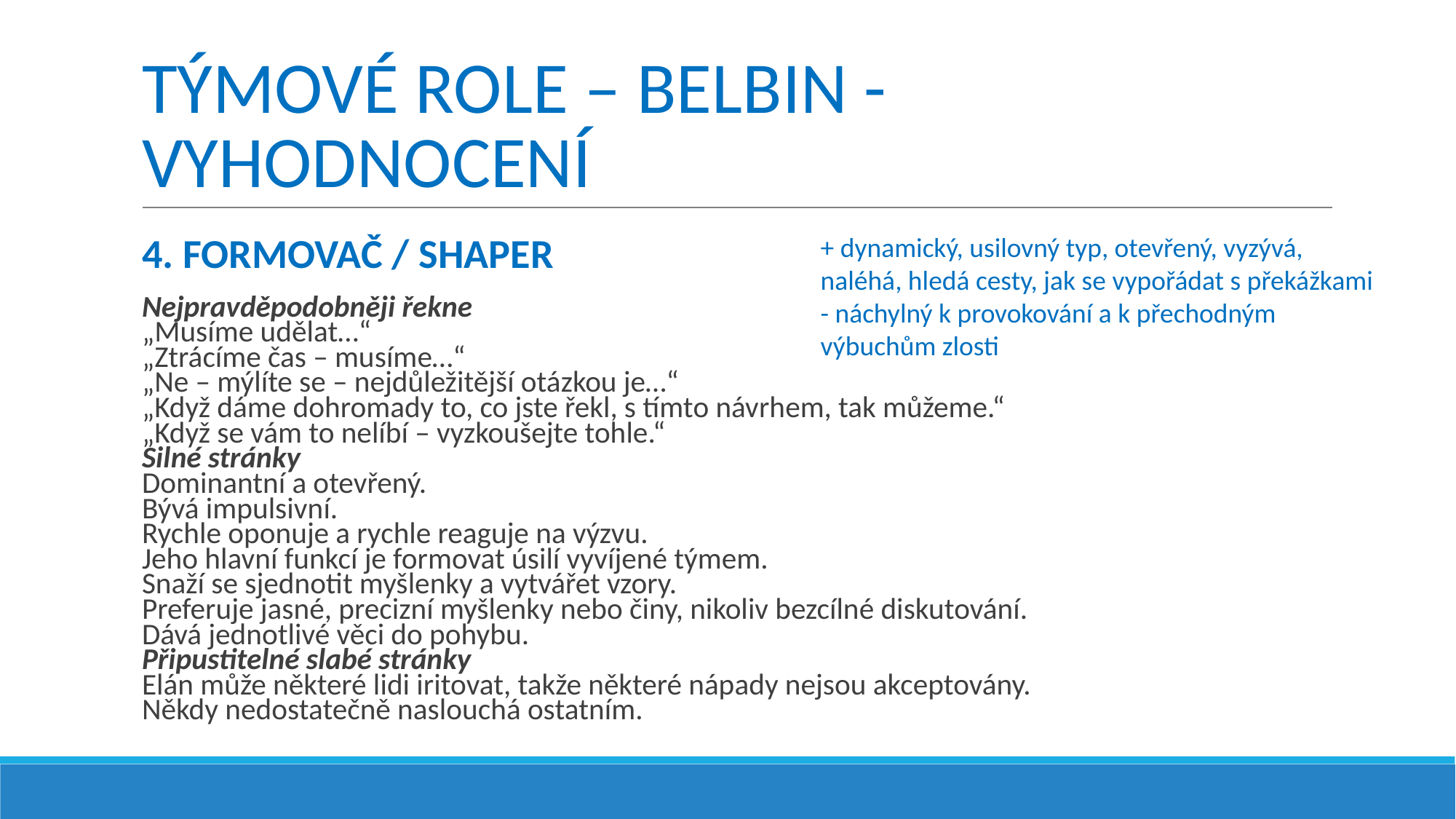

# TÝMOVÉ ROLE – BELBIN - VYHODNOCENÍ
+ dynamický, usilovný typ, otevřený, vyzývá, naléhá, hledá cesty, jak se vypořádat s překážkami
- náchylný k provokování a k přechodným výbuchům zlosti

4. FORMOVAČ / SHAPER
Nejpravděpodobněji řekne
„Musíme udělat…“
„Ztrácíme čas – musíme…“
„Ne – mýlíte se – nejdůležitější otázkou je…“
„Když dáme dohromady to, co jste řekl, s tímto návrhem, tak můžeme.“
„Když se vám to nelíbí – vyzkoušejte tohle.“
Silné stránky
Dominantní a otevřený.
Bývá impulsivní.
Rychle oponuje a rychle reaguje na výzvu.
Jeho hlavní funkcí je formovat úsilí vyvíjené týmem.
Snaží se sjednotit myšlenky a vytvářet vzory.
Preferuje jasné, precizní myšlenky nebo činy, nikoliv bezcílné diskutování.
Dává jednotlivé věci do pohybu.
Připustitelné slabé stránky
Elán může některé lidi iritovat, takže některé nápady nejsou akceptovány.
Někdy nedostatečně naslouchá ostatním.